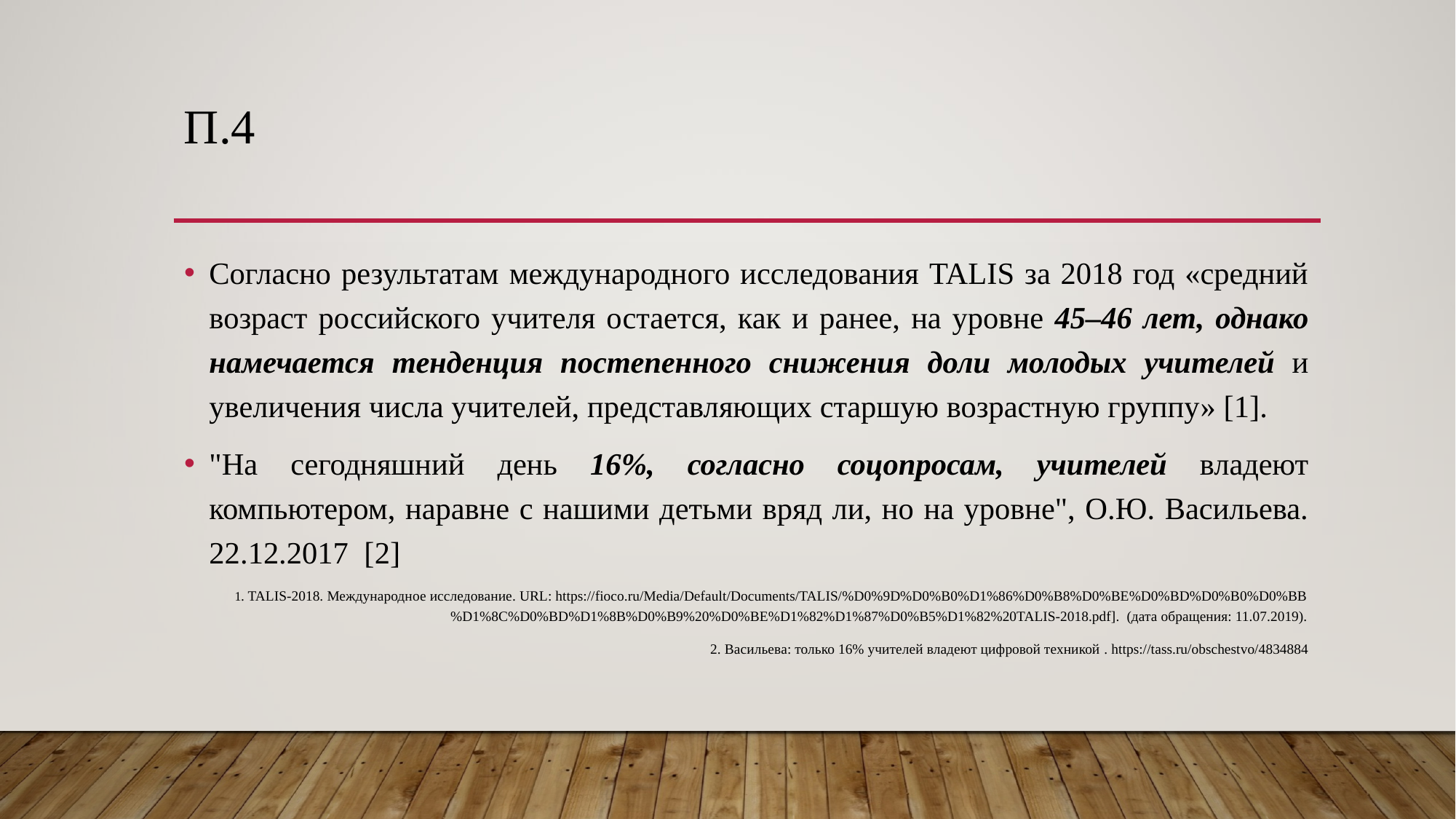

# П.4
Согласно результатам международного исследования TALIS за 2018 год «средний возраст российского учителя остается, как и ранее, на уровне 45–46 лет, однако намечается тенденция постепенного снижения доли молодых учителей и увеличения числа учителей, представляющих старшую возрастную группу» [1].
"На сегодняшний день 16%, согласно соцопросам, учителей владеют компьютером, наравне с нашими детьми вряд ли, но на уровне", О.Ю. Васильева. 22.12.2017  [2]
1. TALIS-2018. Международное исследование. URL: https://fioco.ru/Media/Default/Documents/TALIS/%D0%9D%D0%B0%D1%86%D0%B8%D0%BE%D0%BD%D0%B0%D0%BB%D1%8C%D0%BD%D1%8B%D0%B9%20%D0%BE%D1%82%D1%87%D0%B5%D1%82%20TALIS-2018.pdf].  (дата обращения: 11.07.2019).
2. Васильева: только 16% учителей владеют цифровой техникой . https://tass.ru/obschestvo/4834884